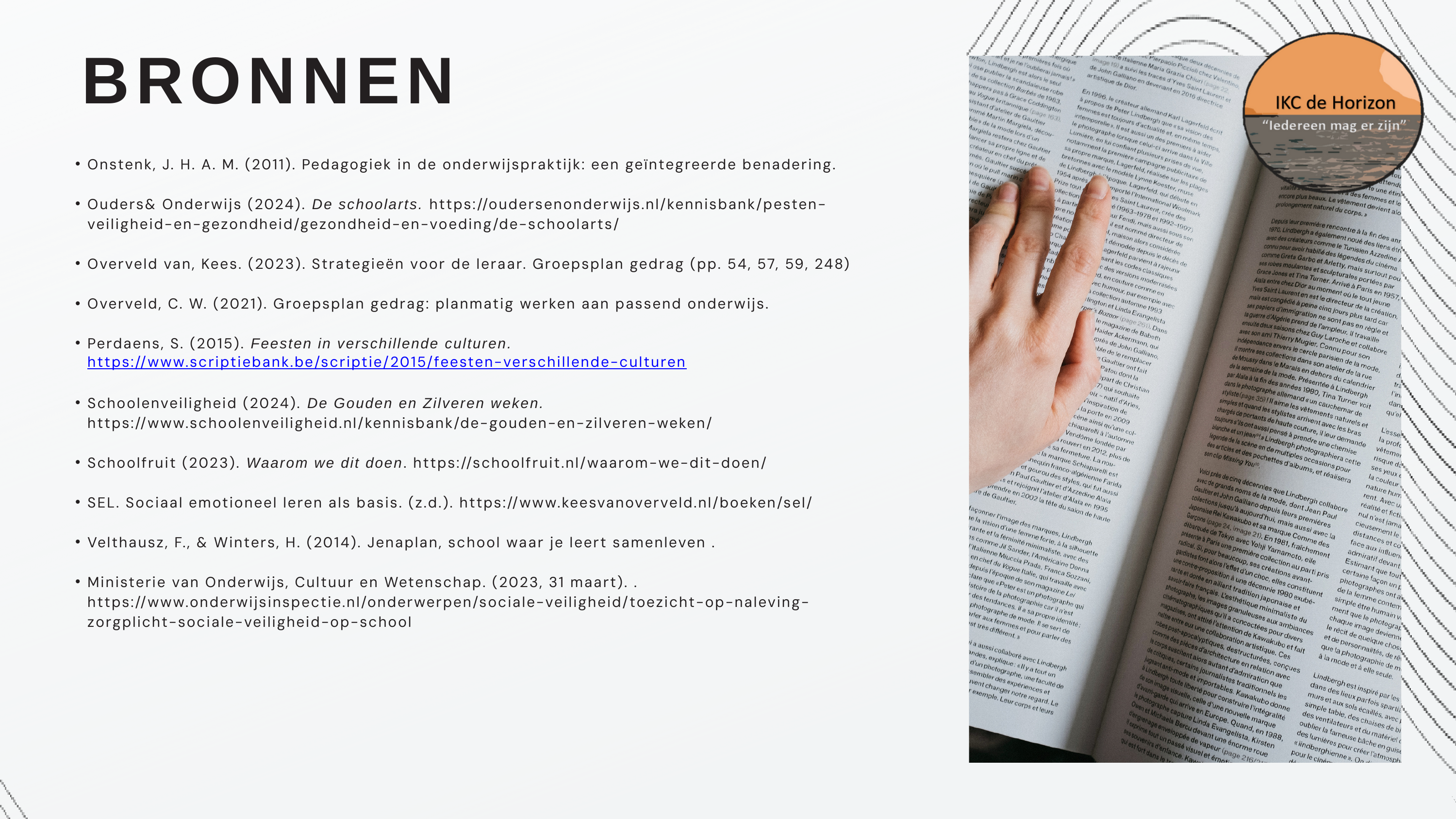

BRONNEN

Onstenk, J. H. A. M. (2011). Pedagogiek in de onderwijspraktijk: een geïntegreerde benadering.

Ouders& Onderwijs (2024). De schoolarts. https://oudersenonderwijs.nl/kennisbank/pesten-veiligheid-en-gezondheid/gezondheid-en-voeding/de-schoolarts/

Overveld van, Kees. (2023). Strategieën voor de leraar. Groepsplan gedrag (pp. 54, 57, 59, 248)

Overveld, C. W. (2021). Groepsplan gedrag: planmatig werken aan passend onderwijs.

Perdaens, S. (2015). Feesten in verschillende culturen. https://www.scriptiebank.be/scriptie/2015/feesten-verschillende-culturen

Schoolenveiligheid (2024). De Gouden en Zilveren weken. https://www.schoolenveiligheid.nl/kennisbank/de-gouden-en-zilveren-weken/

Schoolfruit (2023). Waarom we dit doen. https://schoolfruit.nl/waarom-we-dit-doen/

SEL. Sociaal emotioneel leren als basis. (z.d.). https://www.keesvanoverveld.nl/boeken/sel/

Velthausz, F., & Winters, H. (2014). Jenaplan, school waar je leert samenleven .

Ministerie van Onderwijs, Cultuur en Wetenschap. (2023, 31 maart). . https://www.onderwijsinspectie.nl/onderwerpen/sociale-veiligheid/toezicht-op-naleving-zorgplicht-sociale-veiligheid-op-school